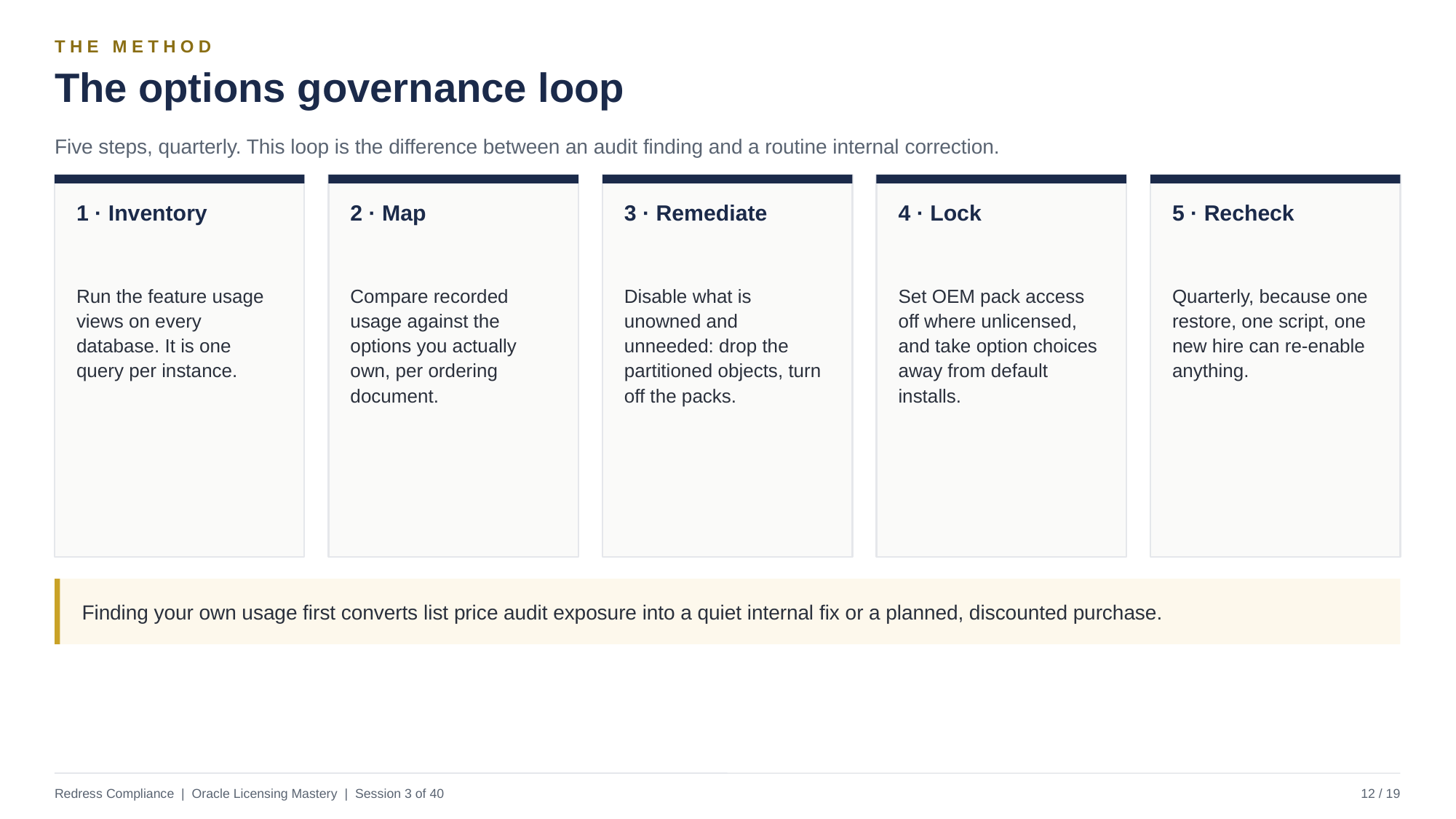

THE METHOD
The options governance loop
Five steps, quarterly. This loop is the difference between an audit finding and a routine internal correction.

1 · Inventory
2 · Map
3 · Remediate
4 · Lock
5 · Recheck
Run the feature usage views on every database. It is one query per instance.
Compare recorded usage against the options you actually own, per ordering document.
Disable what is unowned and unneeded: drop the partitioned objects, turn off the packs.
Set OEM pack access off where unlicensed, and take option choices away from default installs.
Quarterly, because one restore, one script, one new hire can re-enable anything.

Finding your own usage first converts list price audit exposure into a quiet internal fix or a planned, discounted purchase.

Redress Compliance  |  Oracle Licensing Mastery  |  Session 3 of 40
12 / 19